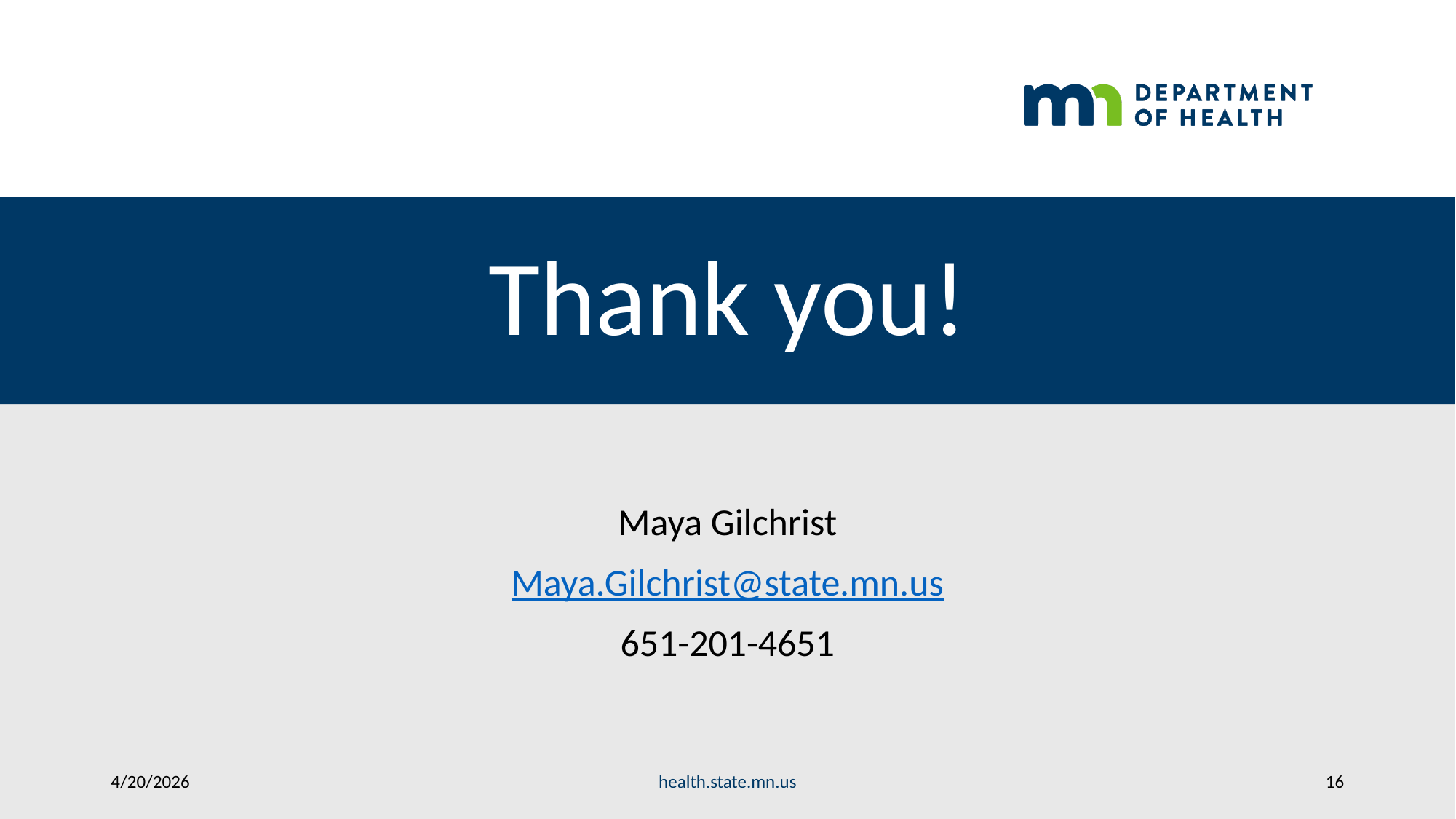

# Thank you!
Maya Gilchrist
Maya.Gilchrist@state.mn.us
651-201-4651
health.state.mn.us
4/20/2026
16